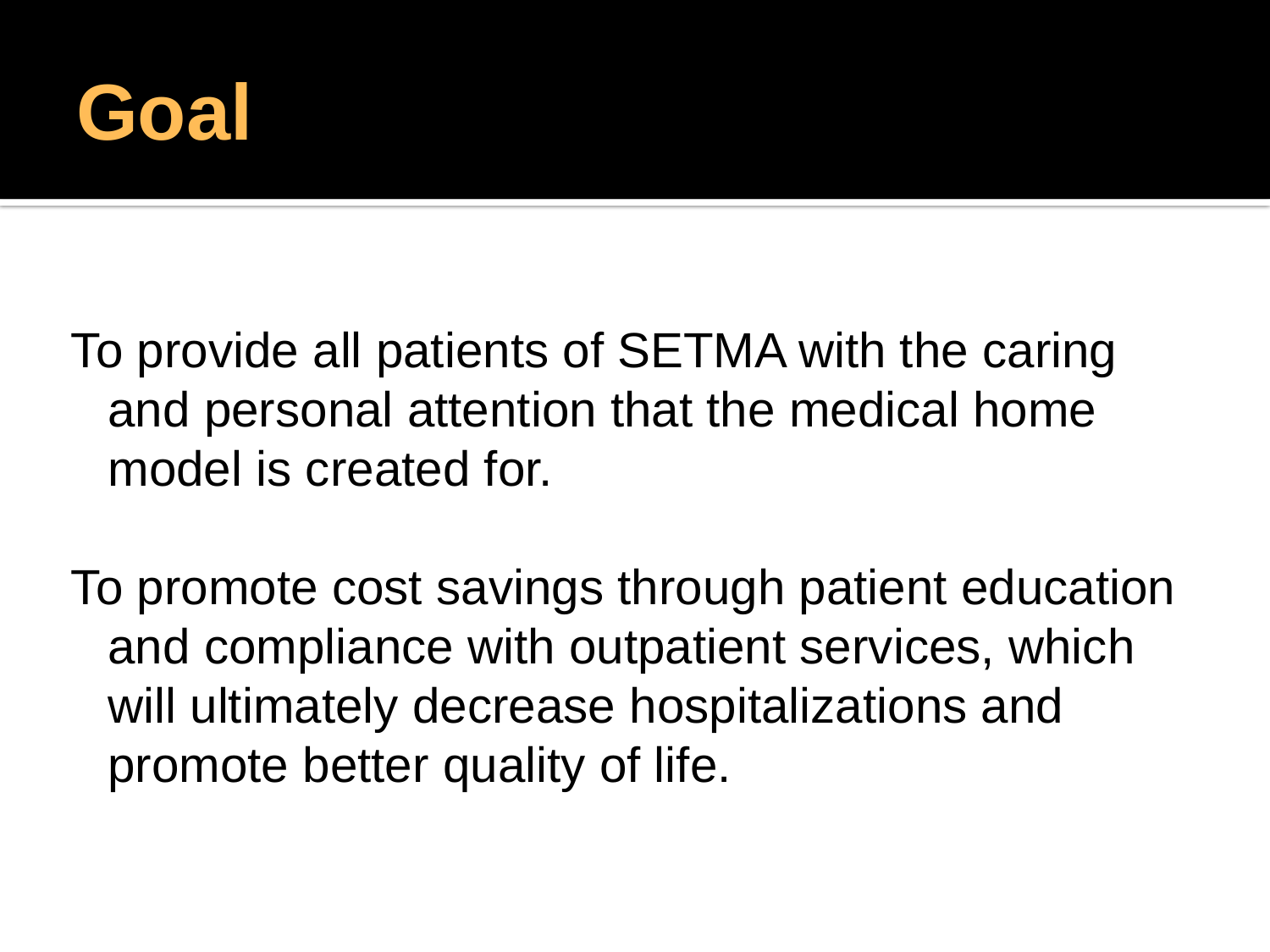

# Goal

To provide all patients of SETMA with the caring and personal attention that the medical home model is created for.

To promote cost savings through patient education and compliance with outpatient services, which will ultimately decrease hospitalizations and promote better quality of life.